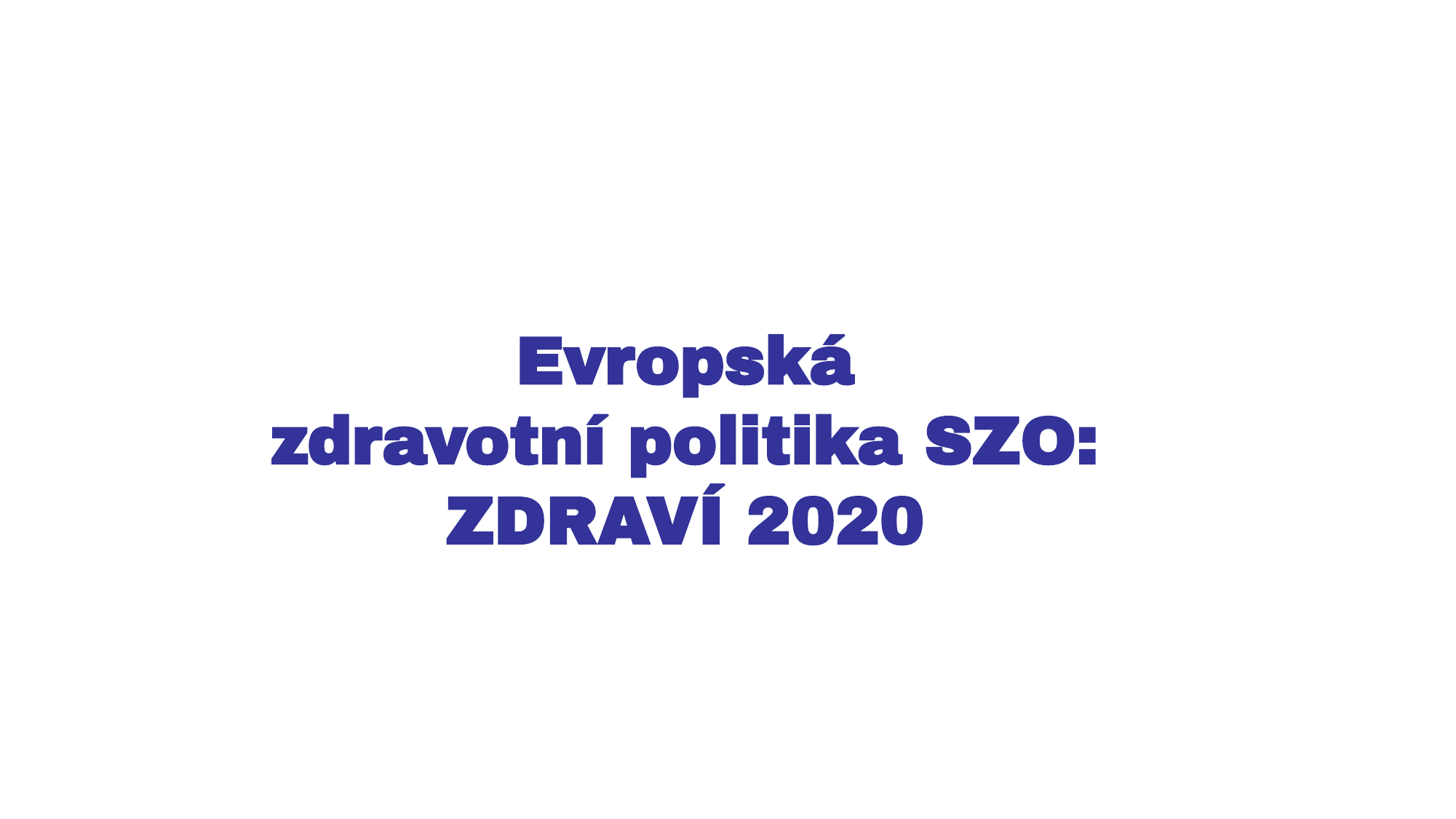

# Evropská zdravotní politika SZO: ZDRAVÍ 2020